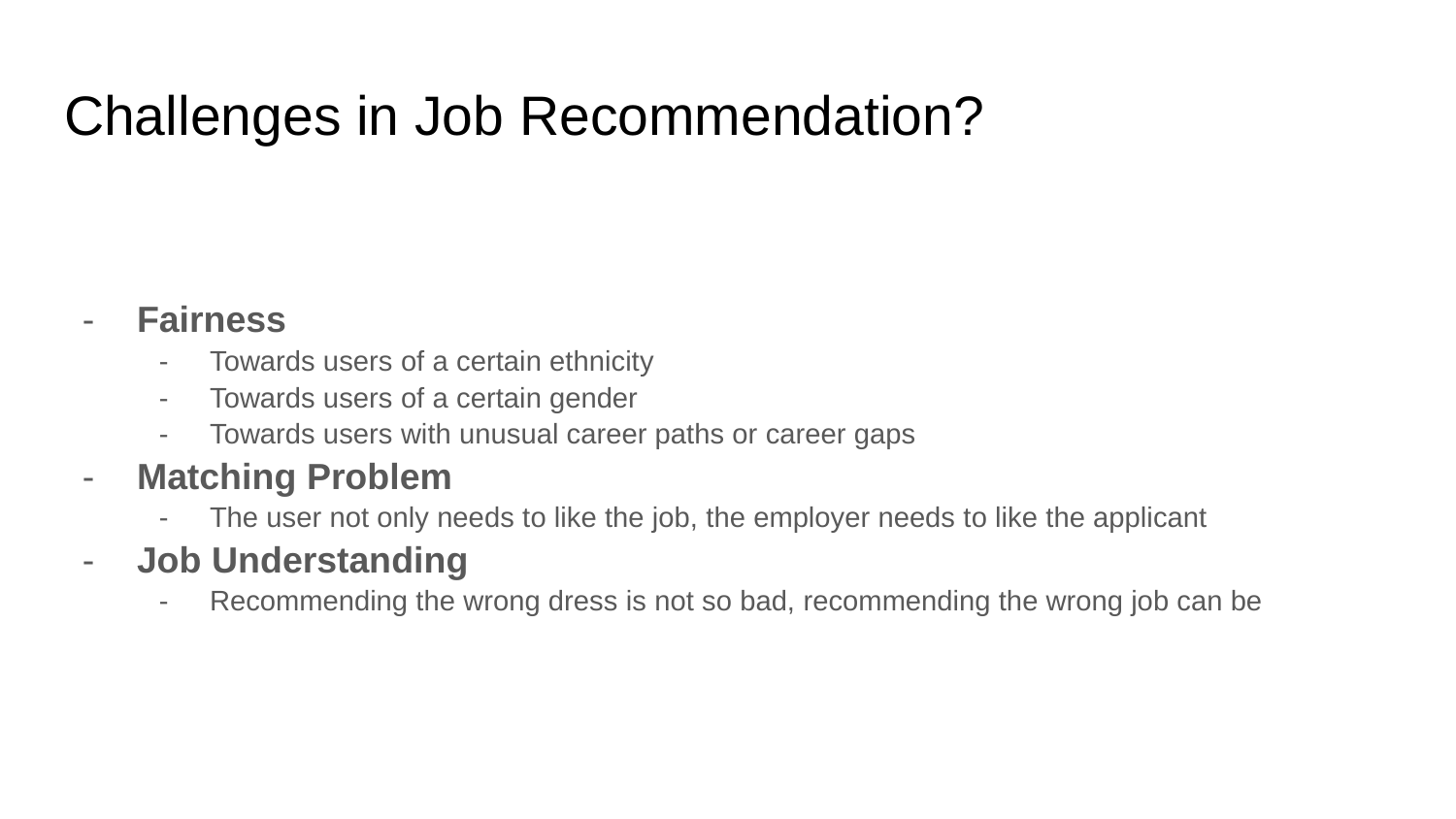

# Challenges in Job Recommendation?
Fairness
Towards users of a certain ethnicity
Towards users of a certain gender
Towards users with unusual career paths or career gaps
Matching Problem
The user not only needs to like the job, the employer needs to like the applicant
Job Understanding
Recommending the wrong dress is not so bad, recommending the wrong job can be